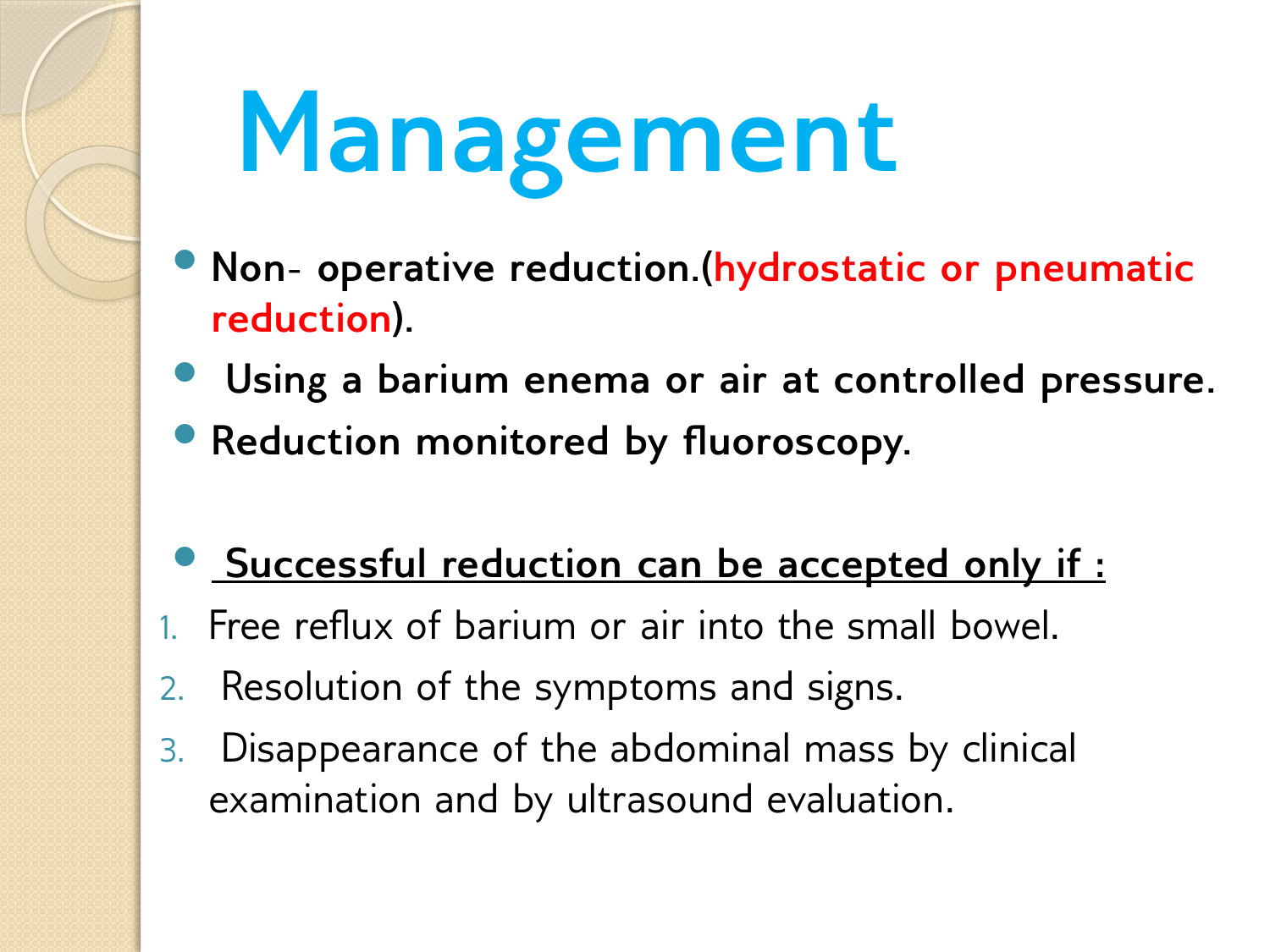

# Management
Non- operative reduction.(hydrostatic or pneumatic reduction).
 Using a barium enema or air at controlled pressure.
Reduction monitored by fluoroscopy.

 Successful reduction can be accepted only if :
Free reflux of barium or air into the small bowel.
 Resolution of the symptoms and signs.
 Disappearance of the abdominal mass by clinical examination and by ultrasound evaluation.